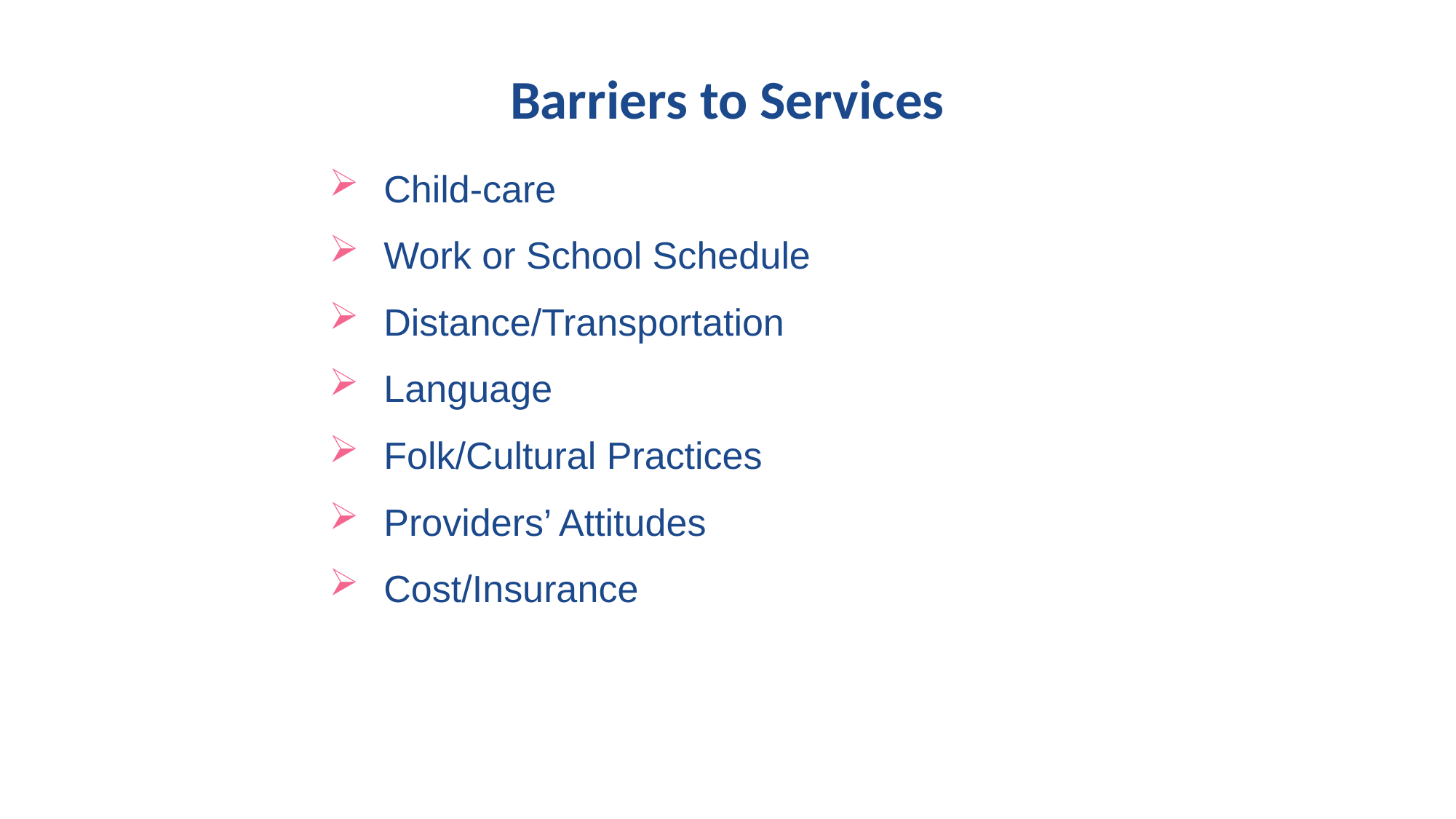

# Barriers to Services
Child-care
Work or School Schedule
Distance/Transportation
Language
Folk/Cultural Practices
Providers’ Attitudes
Cost/Insurance